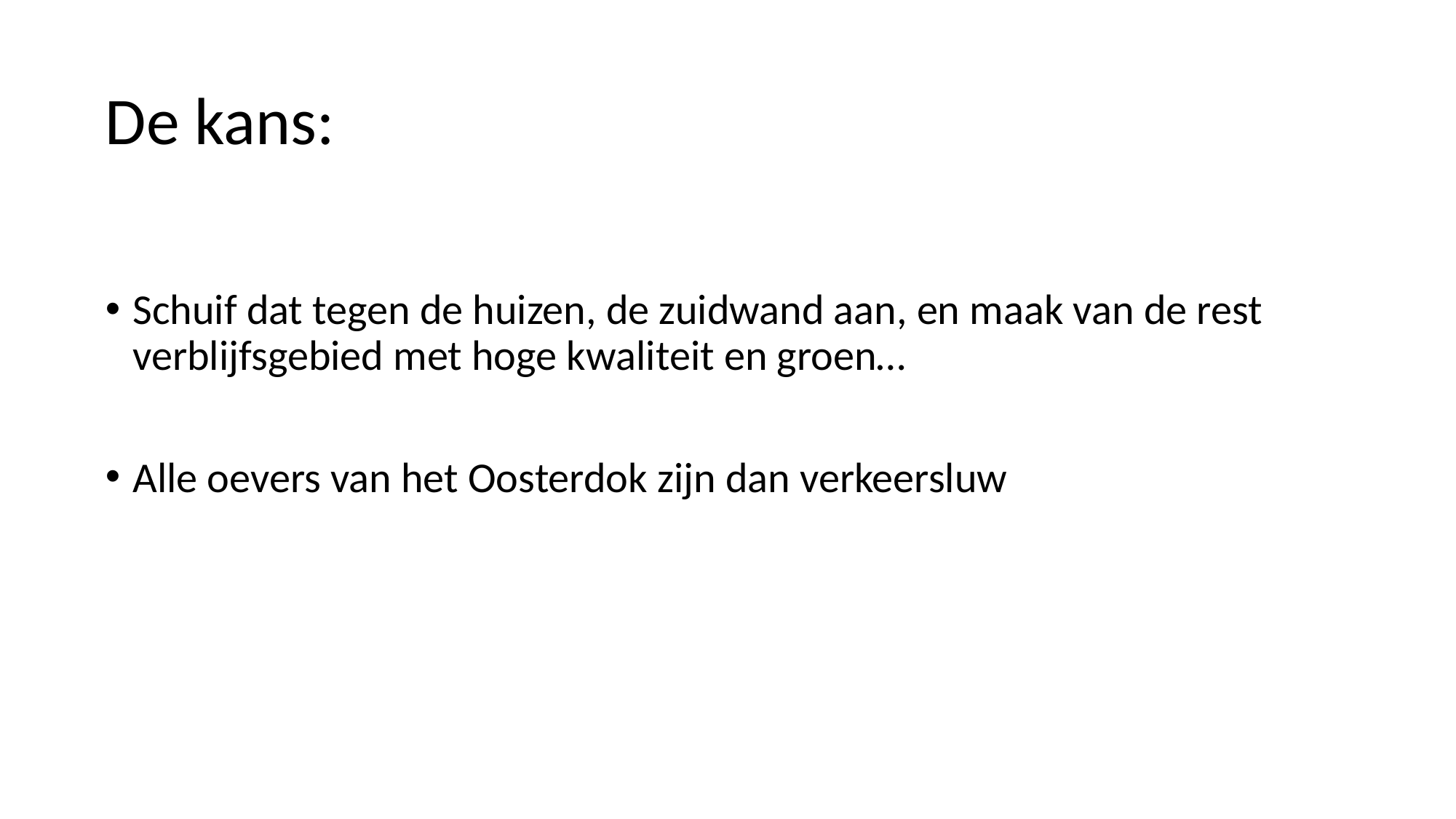

# De kans:

Schuif dat tegen de huizen, de zuidwand aan, en maak van de rest verblijfsgebied met hoge kwaliteit en groen…

Alle oevers van het Oosterdok zijn dan verkeersluw